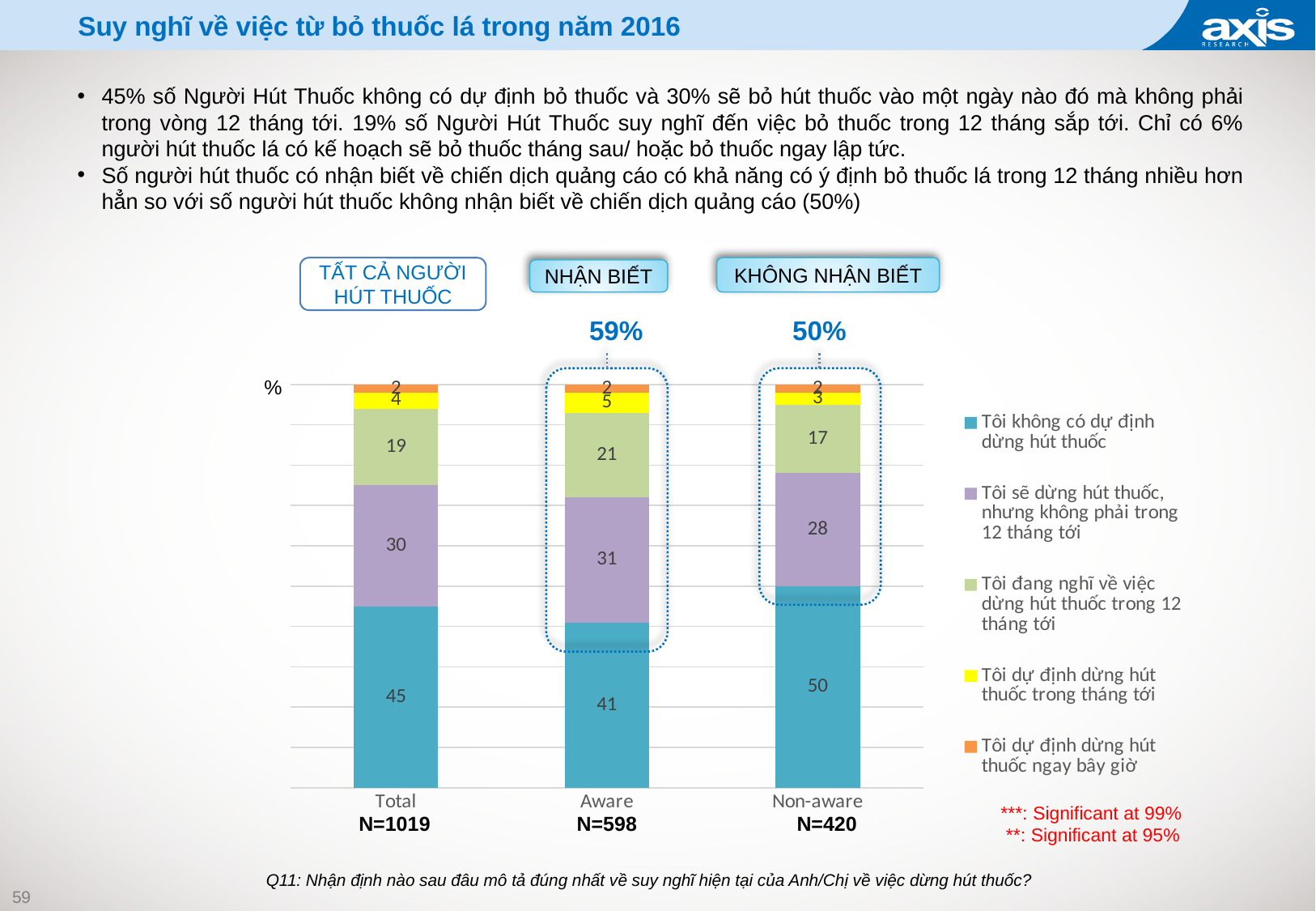

# Suy nghĩ về việc từ bỏ thuốc lá trong năm 2016
45% số Người Hút Thuốc không có dự định bỏ thuốc và 30% sẽ bỏ hút thuốc vào một ngày nào đó mà không phải trong vòng 12 tháng tới. 19% số Người Hút Thuốc suy nghĩ đến việc bỏ thuốc trong 12 tháng sắp tới. Chỉ có 6% người hút thuốc lá có kế hoạch sẽ bỏ thuốc tháng sau/ hoặc bỏ thuốc ngay lập tức.
Số người hút thuốc có nhận biết về chiến dịch quảng cáo có khả năng có ý định bỏ thuốc lá trong 12 tháng nhiều hơn hẳn so với số người hút thuốc không nhận biết về chiến dịch quảng cáo (50%)
KHÔNG NHẬN BIẾT
TẤT CẢ NGƯỜI HÚT THUỐC
NHẬN BIẾT
59%
50%

### Chart

| Category | Tôi không có dự định dừng hút thuốc | Tôi sẽ dừng hút thuốc, nhưng không phải trong 12 tháng tới     | Tôi đang nghĩ về việc dừng hút thuốc trong 12 tháng tới | Tôi dự định dừng hút thuốc trong tháng tới | Tôi dự định dừng hút thuốc ngay bây giờ |
|---|---|---|---|---|---|
| Total | 45.0 | 30.0 | 19.0 | 4.0 | 2.0 |
| Aware | 41.0 | 31.0 | 21.0 | 5.0 | 2.0 |
| Non-aware | 50.0 | 28.0 | 17.0 | 3.0 | 2.0 |
%

***: Significant at 99%
 **: Significant at 95%
N=1019
N=598
N=420
Q11: Nhận định nào sau đâu mô tả đúng nhất về suy nghĩ hiện tại của Anh/Chị về việc dừng hút thuốc?
59